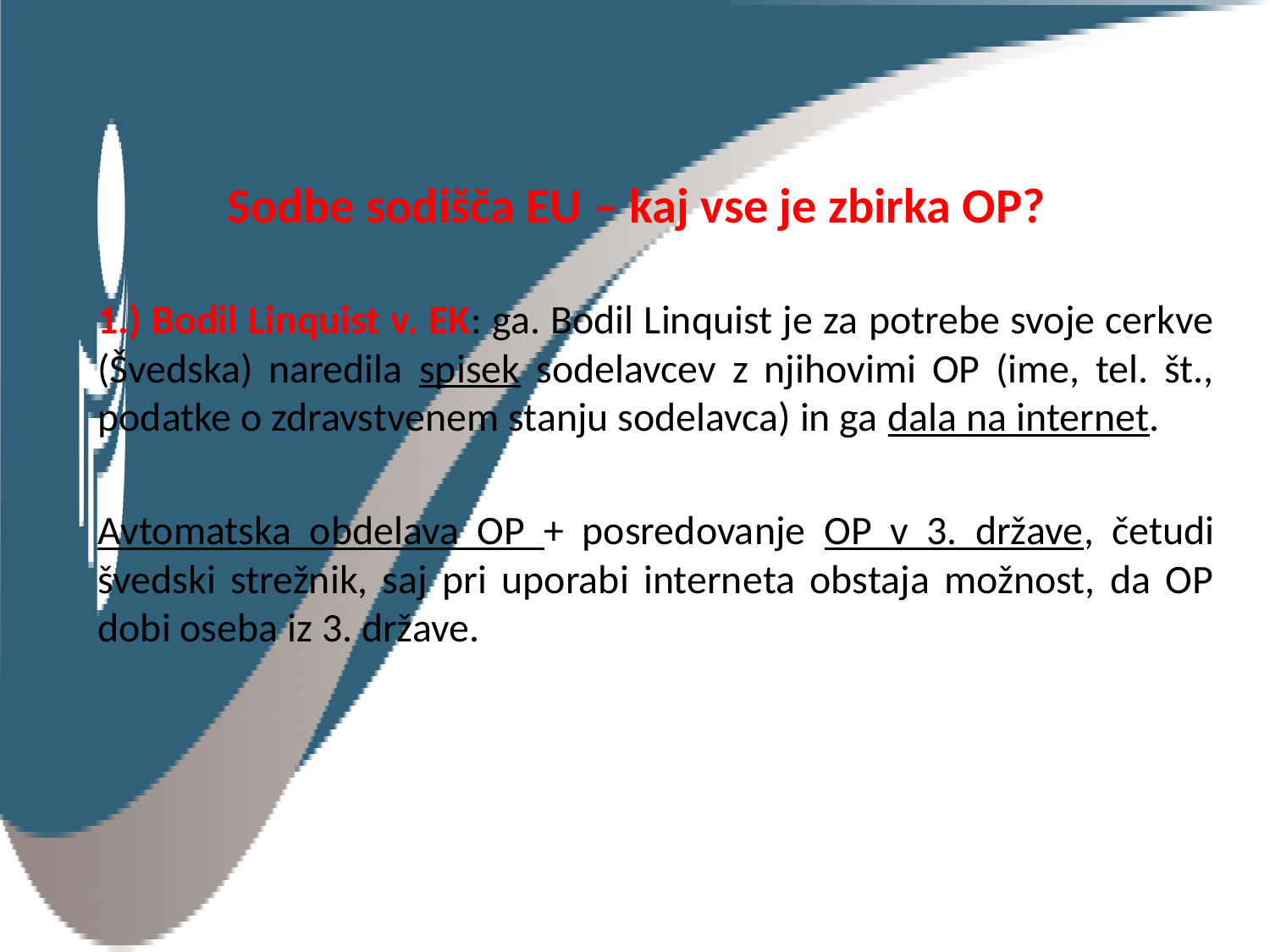

# Sodbe sodišča EU – kaj vse je zbirka OP?

1.) Bodil Linquist v. EK: ga. Bodil Linquist je za potrebe svoje cerkve (Švedska) naredila spisek sodelavcev z njihovimi OP (ime, tel. št., podatke o zdravstvenem stanju sodelavca) in ga dala na internet.

Avtomatska obdelava OP + posredovanje OP v 3. države, četudi švedski strežnik, saj pri uporabi interneta obstaja možnost, da OP dobi oseba iz 3. države.